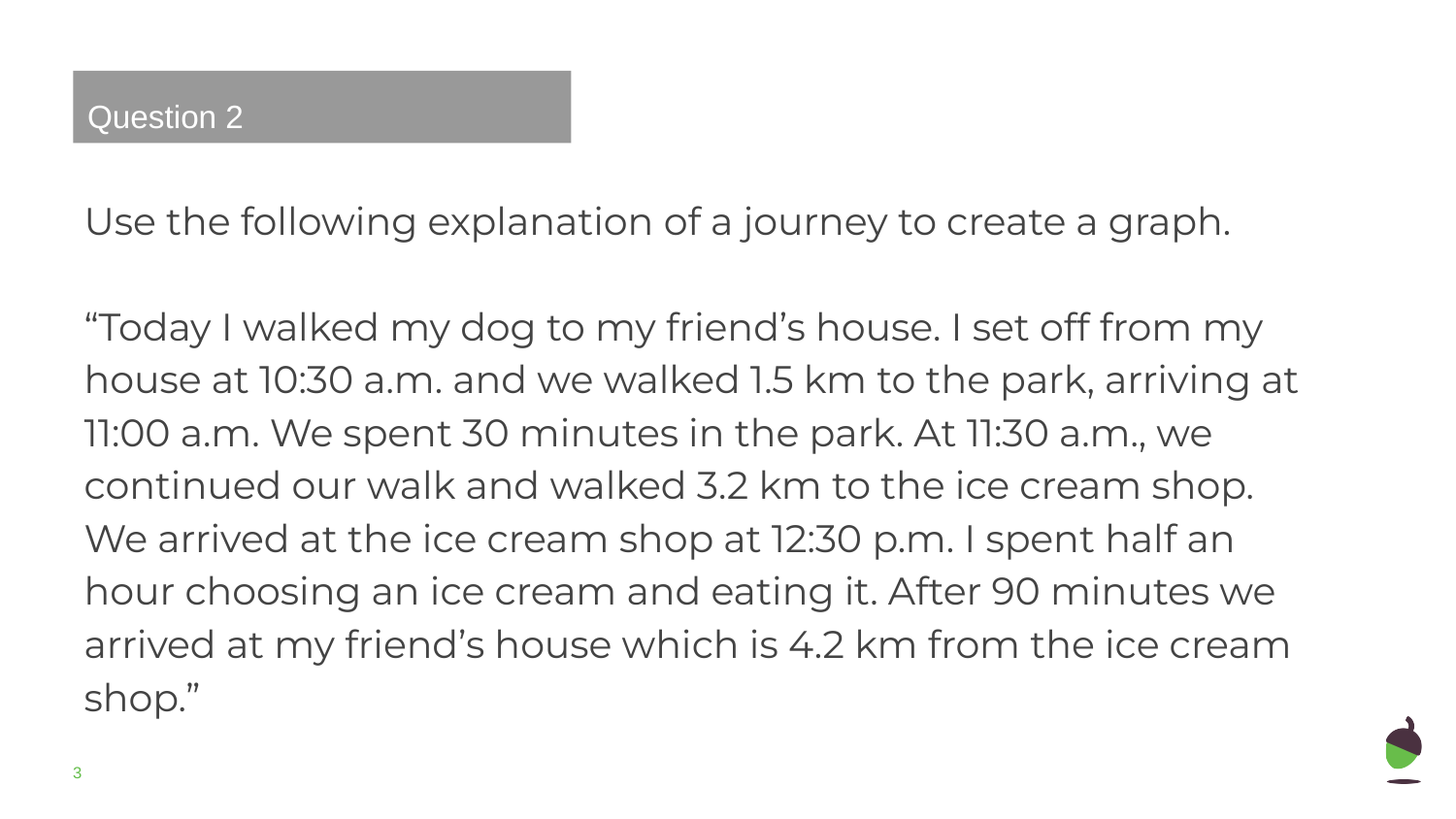

Question 2
Use the following explanation of a journey to create a graph.

“Today I walked my dog to my friend’s house. I set off from my house at 10:30 a.m. and we walked 1.5 km to the park, arriving at 11:00 a.m. We spent 30 minutes in the park. At 11:30 a.m., we continued our walk and walked 3.2 km to the ice cream shop. We arrived at the ice cream shop at 12:30 p.m. I spent half an hour choosing an ice cream and eating it. After 90 minutes we arrived at my friend’s house which is 4.2 km from the ice cream shop.”
3